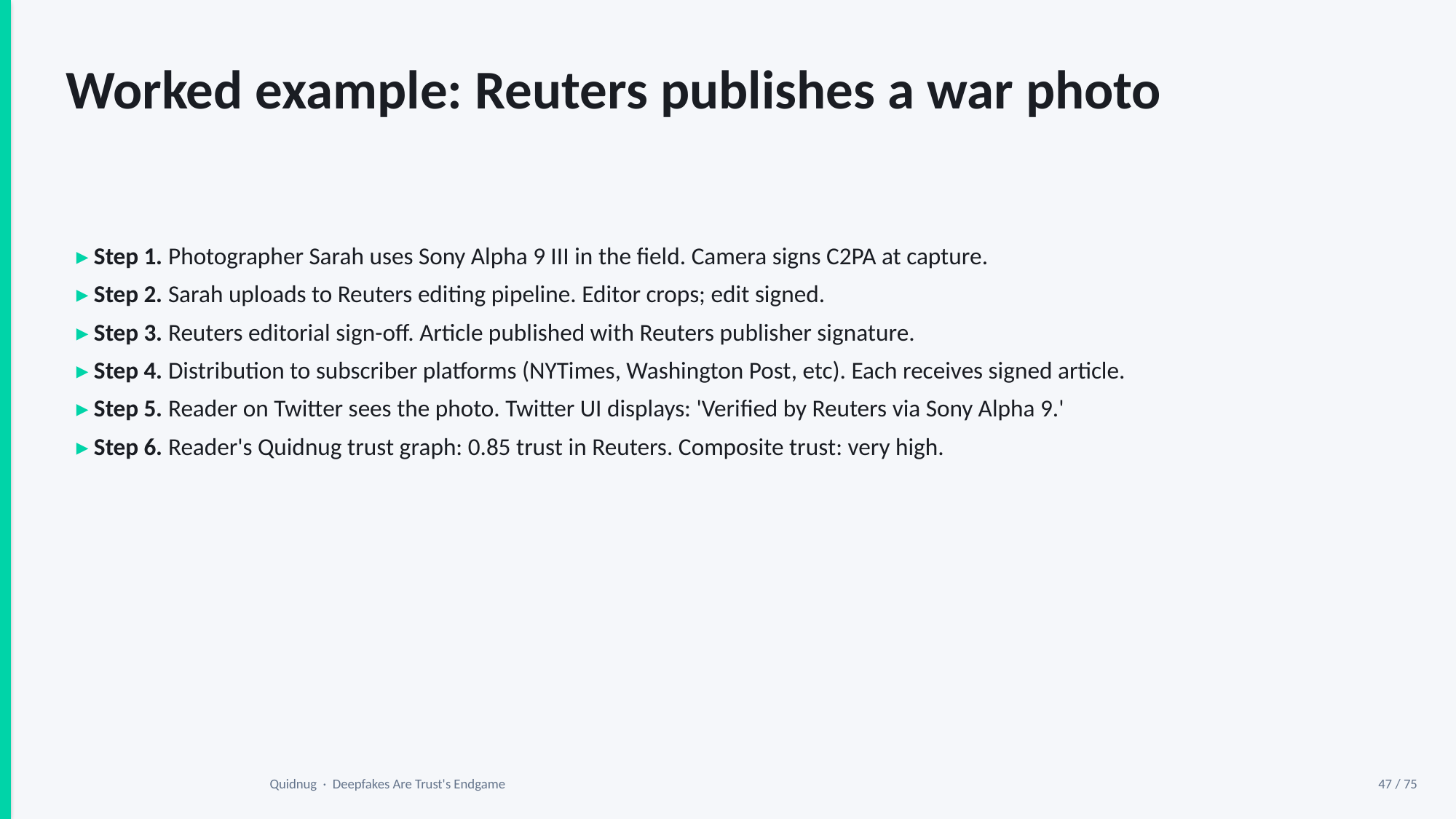

Worked example: Reuters publishes a war photo
▸ Step 1. Photographer Sarah uses Sony Alpha 9 III in the field. Camera signs C2PA at capture.
▸ Step 2. Sarah uploads to Reuters editing pipeline. Editor crops; edit signed.
▸ Step 3. Reuters editorial sign-off. Article published with Reuters publisher signature.
▸ Step 4. Distribution to subscriber platforms (NYTimes, Washington Post, etc). Each receives signed article.
▸ Step 5. Reader on Twitter sees the photo. Twitter UI displays: 'Verified by Reuters via Sony Alpha 9.'
▸ Step 6. Reader's Quidnug trust graph: 0.85 trust in Reuters. Composite trust: very high.
Quidnug  ·  Deepfakes Are Trust's Endgame
47 / 75